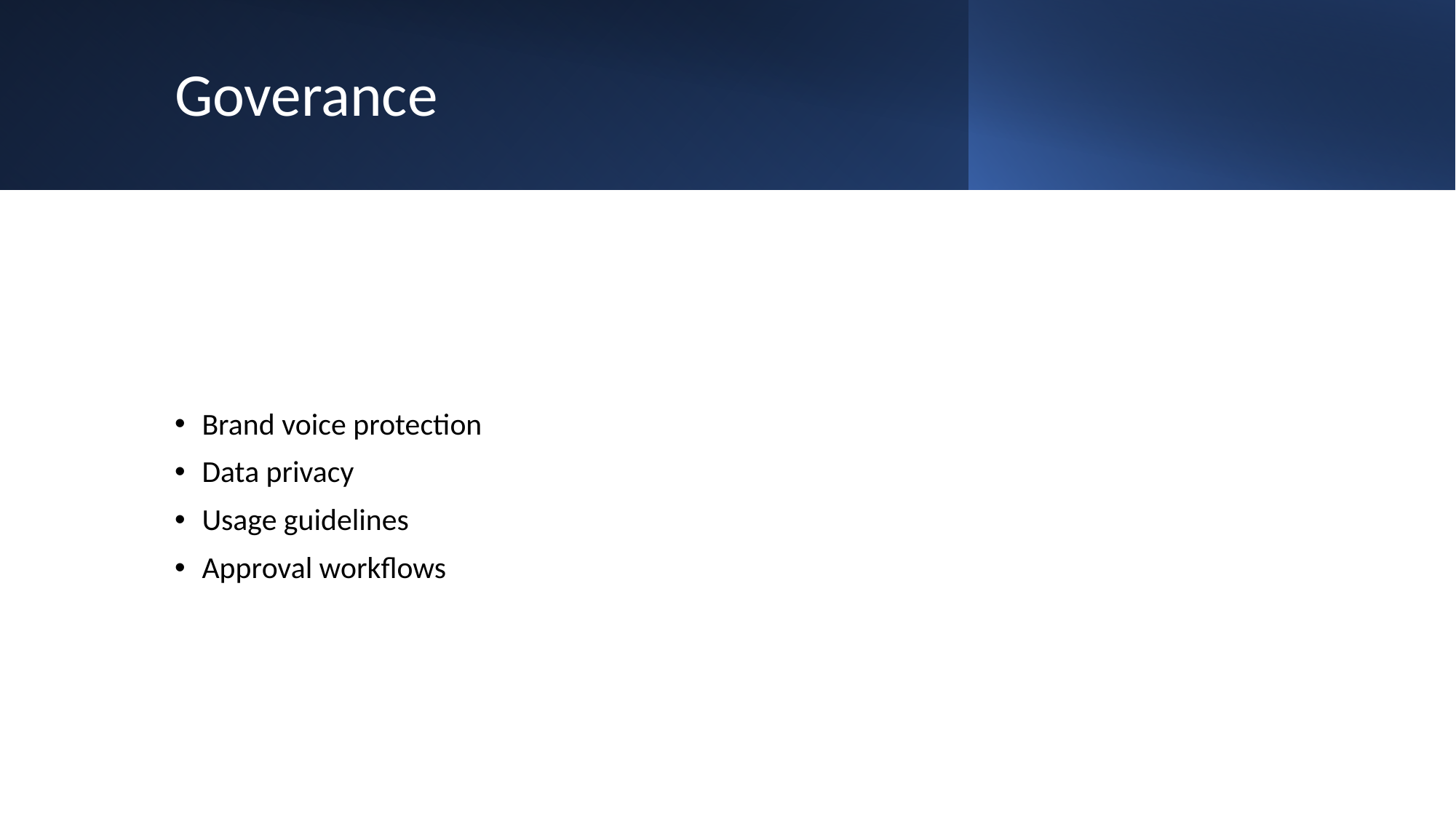

# Goverance
Brand voice protection
Data privacy
Usage guidelines
Approval workflows